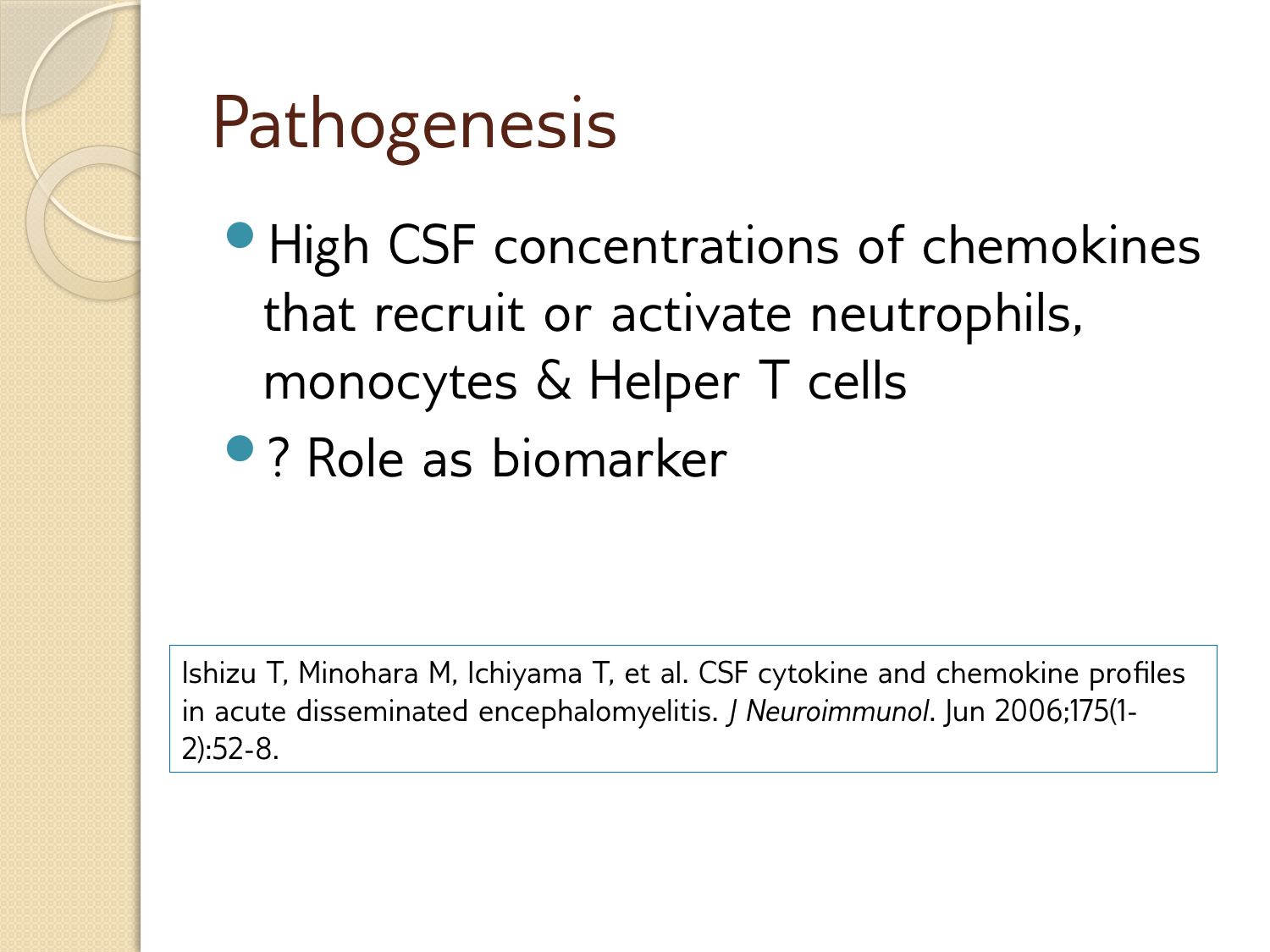

# Pathogenesis
High CSF concentrations of chemokines that recruit or activate neutrophils, monocytes & Helper T cells
? Role as biomarker
Ishizu T, Minohara M, Ichiyama T, et al. CSF cytokine and chemokine profiles in acute disseminated encephalomyelitis. J Neuroimmunol. Jun 2006;175(1-2):52-8.